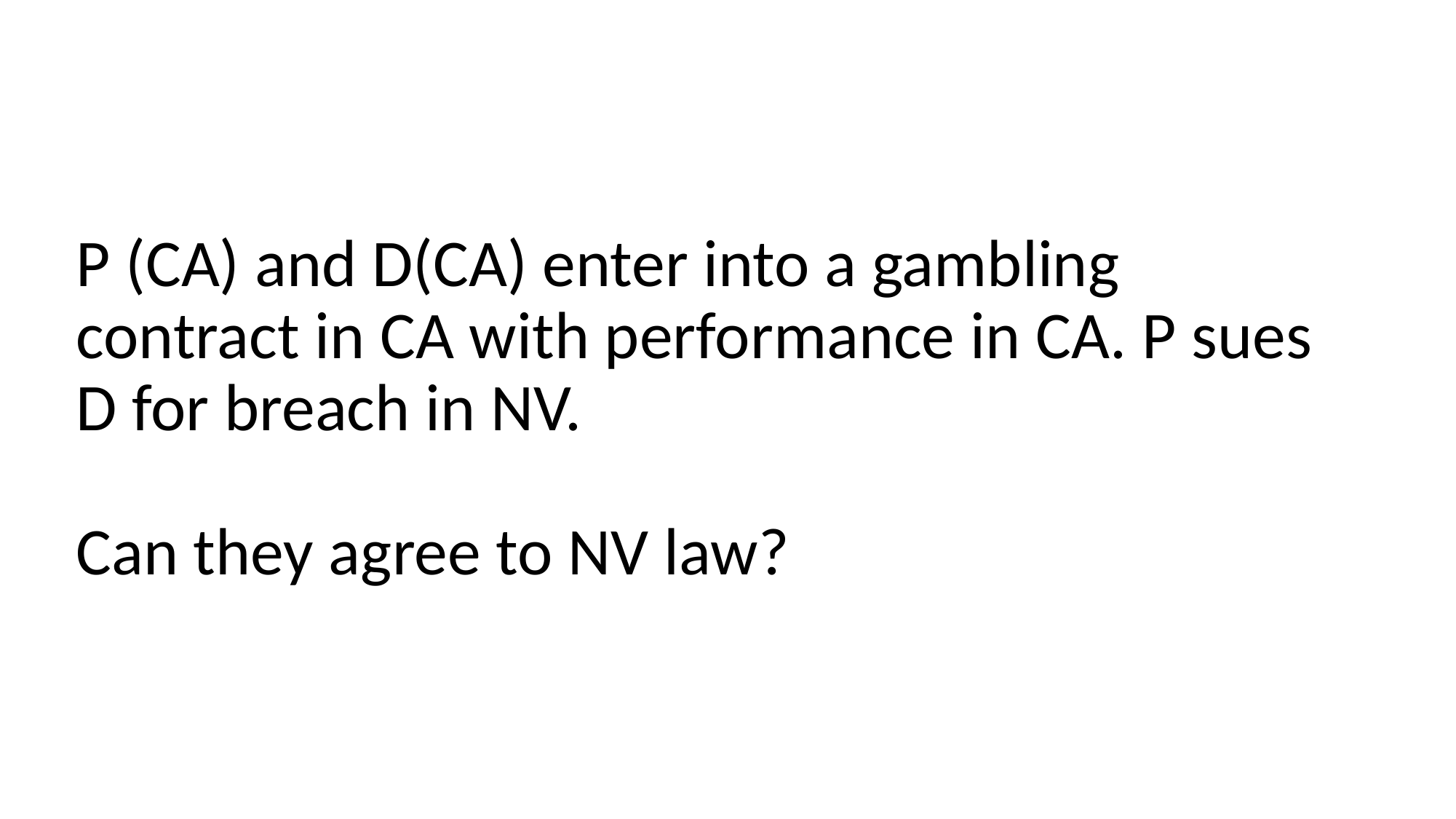

# P (CA) and D(CA) enter into a gambling contract in CA with performance in CA. P sues D for breach in NV. Can they agree to NV law?